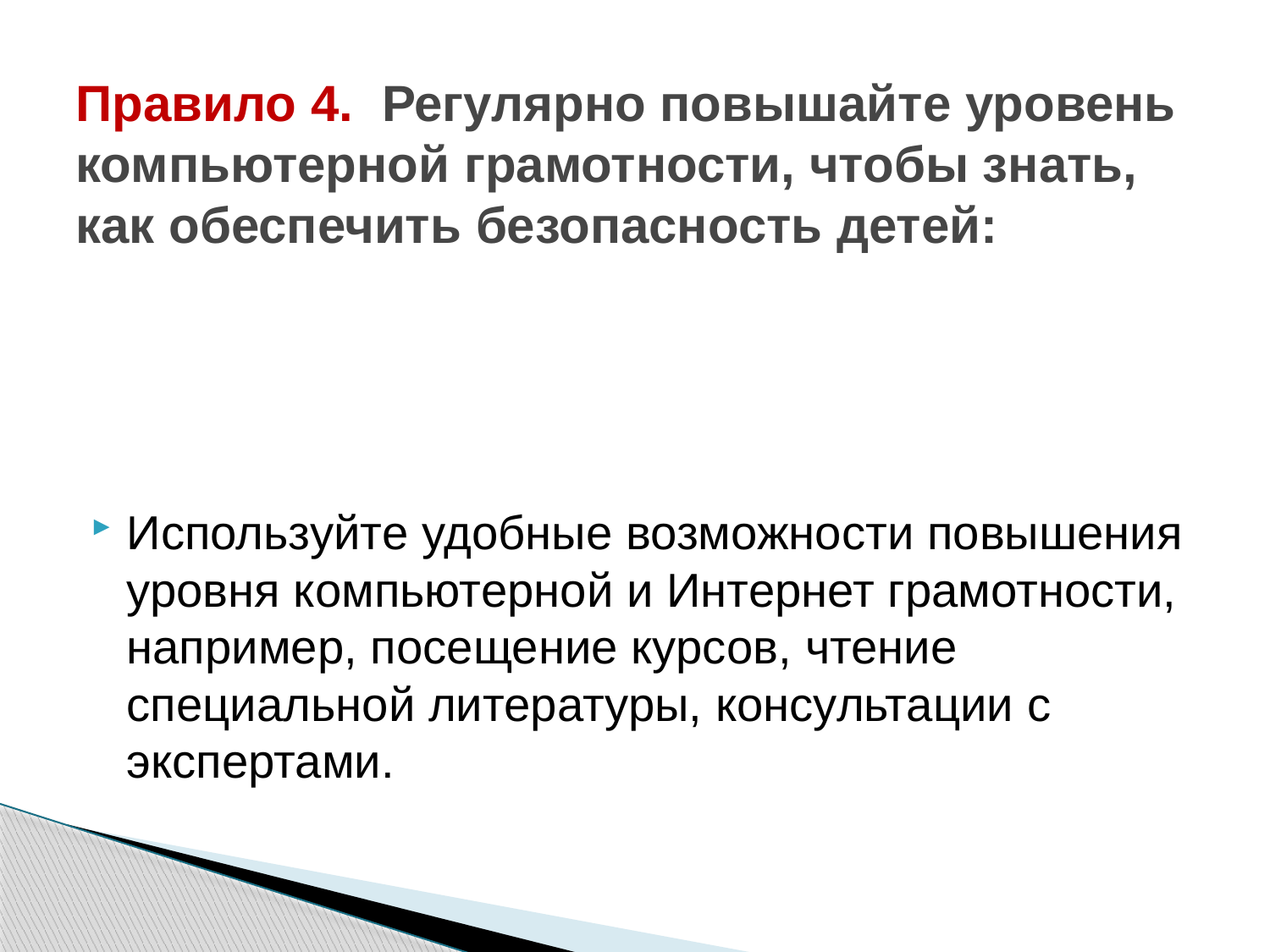

# Правило 4.  Регулярно повышайте уровень компьютерной грамотности, чтобы знать, как обеспечить безопасность детей:
Используйте удобные возможности повышения уровня компьютерной и Интернет грамотности, например, посещение курсов, чтение специальной литературы, консультации с экспертами.